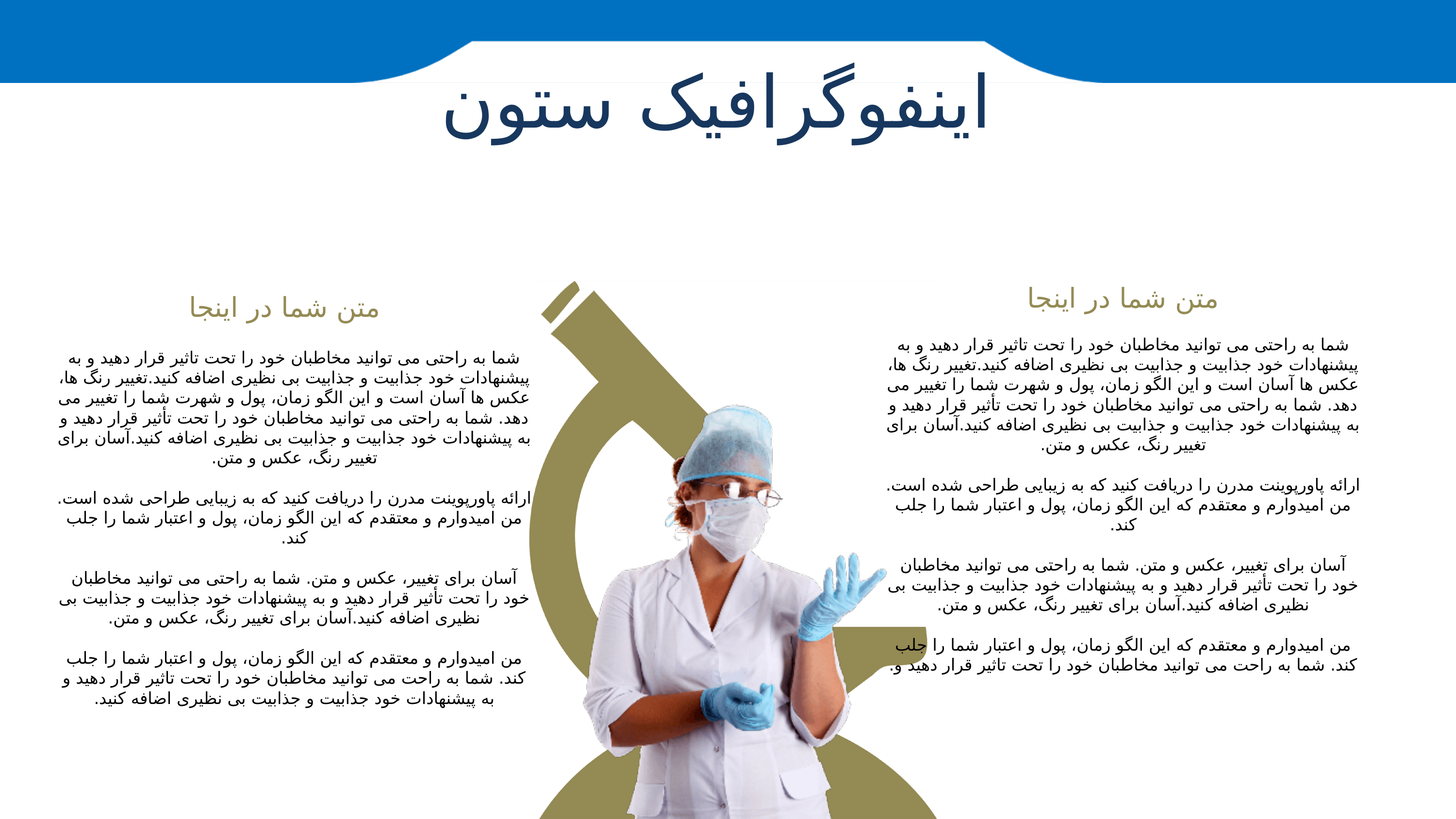

اینفوگرافیک ستون
متن شما در اینجا

متن شما در اینجا
شما به راحتی می توانید مخاطبان خود را تحت تاثیر قرار دهید و به پیشنهادات خود جذابیت و جذابیت بی نظیری اضافه کنید.تغییر رنگ ها، عکس ها آسان است و این الگو زمان، پول و شهرت شما را تغییر می دهد. شما به راحتی می توانید مخاطبان خود را تحت تأثیر قرار دهید و به پیشنهادات خود جذابیت و جذابیت بی نظیری اضافه کنید.آسان برای تغییر رنگ، عکس و متن.

ارائه پاورپوینت مدرن را دریافت کنید که به زیبایی طراحی شده است. من امیدوارم و معتقدم که این الگو زمان، پول و اعتبار شما را جلب کند.

آسان برای تغییر، عکس و متن. شما به راحتی می توانید مخاطبان خود را تحت تأثیر قرار دهید و به پیشنهادات خود جذابیت و جذابیت بی نظیری اضافه کنید.آسان برای تغییر رنگ، عکس و متن.

من امیدوارم و معتقدم که این الگو زمان، پول و اعتبار شما را جلب کند. شما به راحت می توانید مخاطبان خود را تحت تاثیر قرار دهید و.
شما به راحتی می توانید مخاطبان خود را تحت تاثیر قرار دهید و به پیشنهادات خود جذابیت و جذابیت بی نظیری اضافه کنید.تغییر رنگ ها، عکس ها آسان است و این الگو زمان، پول و شهرت شما را تغییر می دهد. شما به راحتی می توانید مخاطبان خود را تحت تأثیر قرار دهید و به پیشنهادات خود جذابیت و جذابیت بی نظیری اضافه کنید.آسان برای تغییر رنگ، عکس و متن.

ارائه پاورپوینت مدرن را دریافت کنید که به زیبایی طراحی شده است. من امیدوارم و معتقدم که این الگو زمان، پول و اعتبار شما را جلب کند.

آسان برای تغییر، عکس و متن. شما به راحتی می توانید مخاطبان خود را تحت تأثیر قرار دهید و به پیشنهادات خود جذابیت و جذابیت بی نظیری اضافه کنید.آسان برای تغییر رنگ، عکس و متن.

من امیدوارم و معتقدم که این الگو زمان، پول و اعتبار شما را جلب کند. شما به راحت می توانید مخاطبان خود را تحت تاثیر قرار دهید و به پیشنهادات خود جذابیت و جذابیت بی نظیری اضافه کنید.